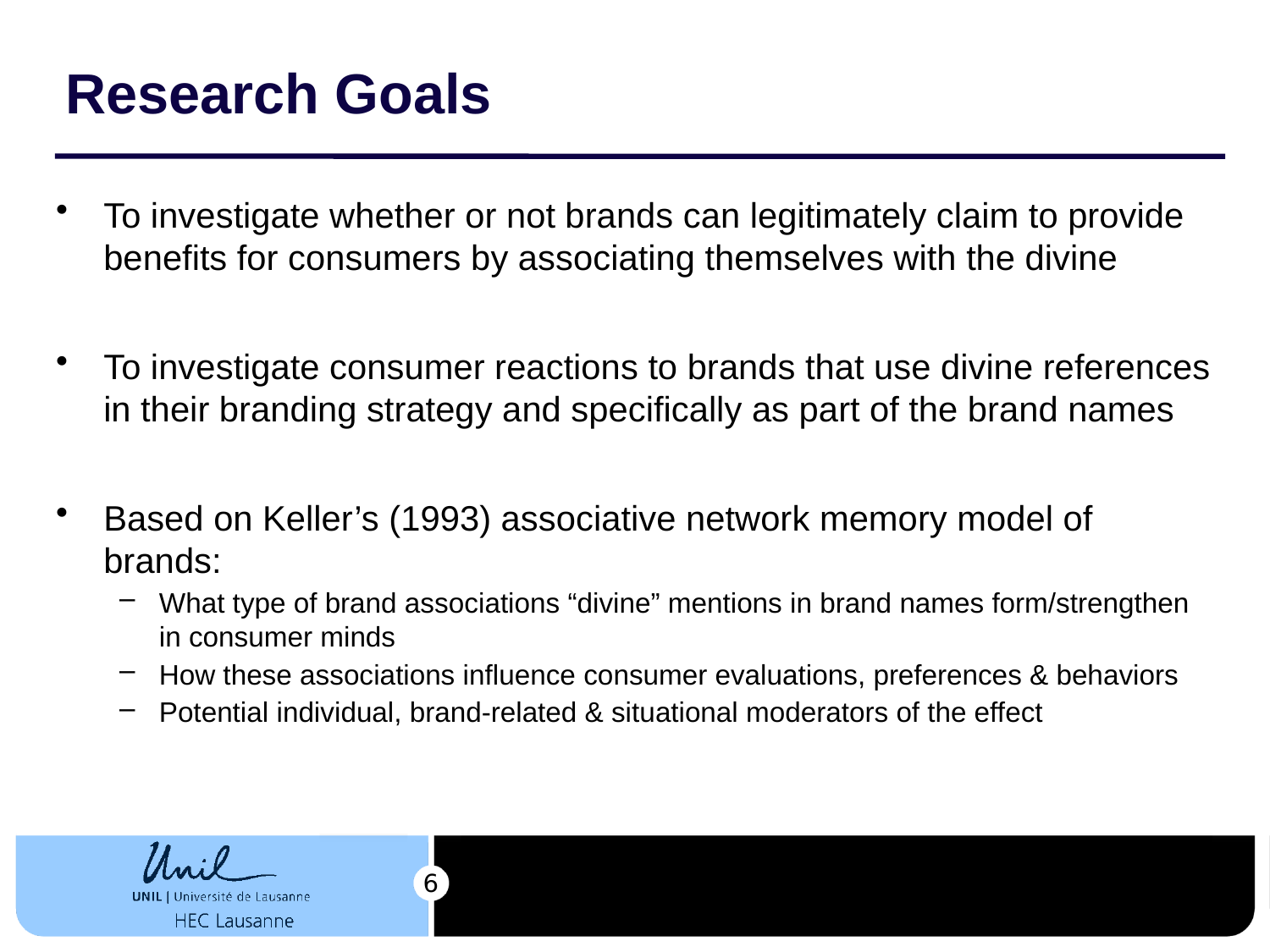

# Research Goals
To investigate whether or not brands can legitimately claim to provide benefits for consumers by associating themselves with the divine

To investigate consumer reactions to brands that use divine references in their branding strategy and specifically as part of the brand names

Based on Keller’s (1993) associative network memory model of brands:
What type of brand associations “divine” mentions in brand names form/strengthen in consumer minds
How these associations influence consumer evaluations, preferences & behaviors
Potential individual, brand-related & situational moderators of the effect
6